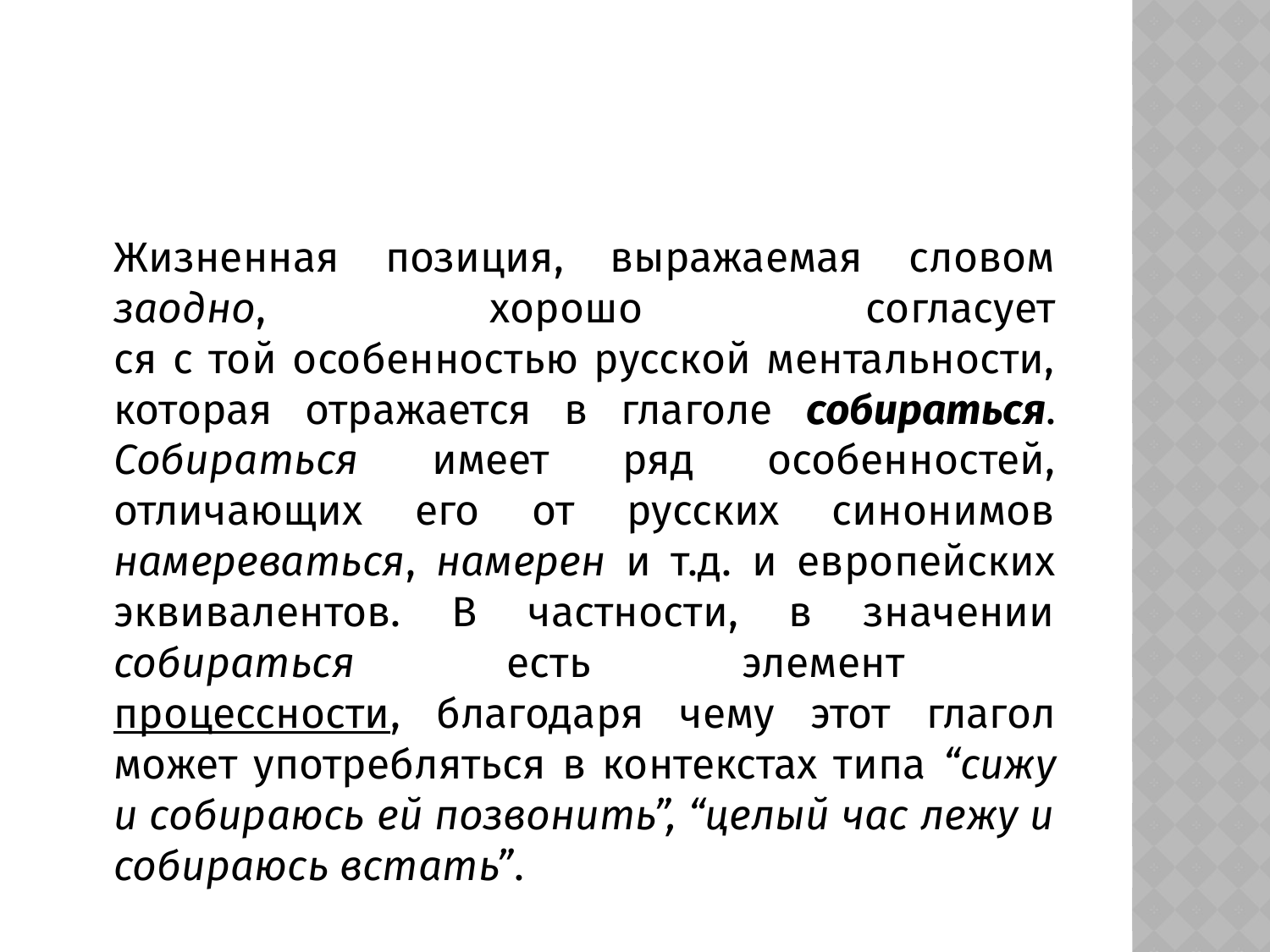

#
		Жизненная позиция, выражаемая словом заодно, хорошо согласует­
ся с той особенностью русской ментальности, которая отражается в глаголе собираться. Собираться имеет ряд особенностей, отличающих его от русских синонимов намереваться, намерен и т.д. и европейских эквивалентов. В частности, в значении собираться есть элемент
процессности, благодаря чему этот глагол может употребляться в контекстах типа “сижу и собираюсь ей позвонить”, “целый час лежу и собираюсь встать”.